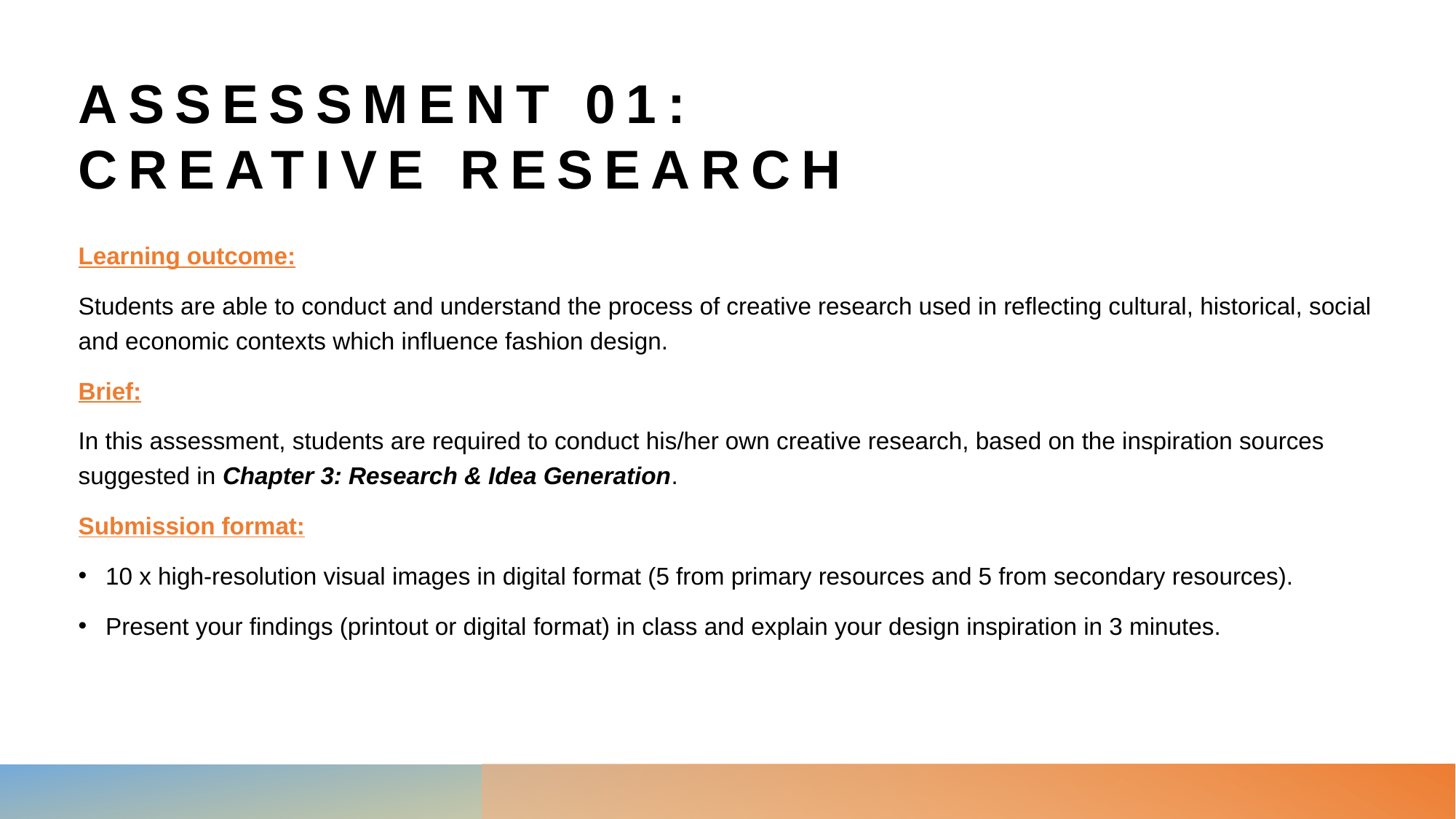

# Assessment 01: Creative research
Learning outcome:
Students are able to conduct and understand the process of creative research used in reflecting cultural, historical, social and economic contexts which influence fashion design.
Brief:
In this assessment, students are required to conduct his/her own creative research, based on the inspiration sources suggested in Chapter 3: Research & Idea Generation.
Submission format:
10 x high-resolution visual images in digital format (5 from primary resources and 5 from secondary resources).
Present your findings (printout or digital format) in class and explain your design inspiration in 3 minutes.